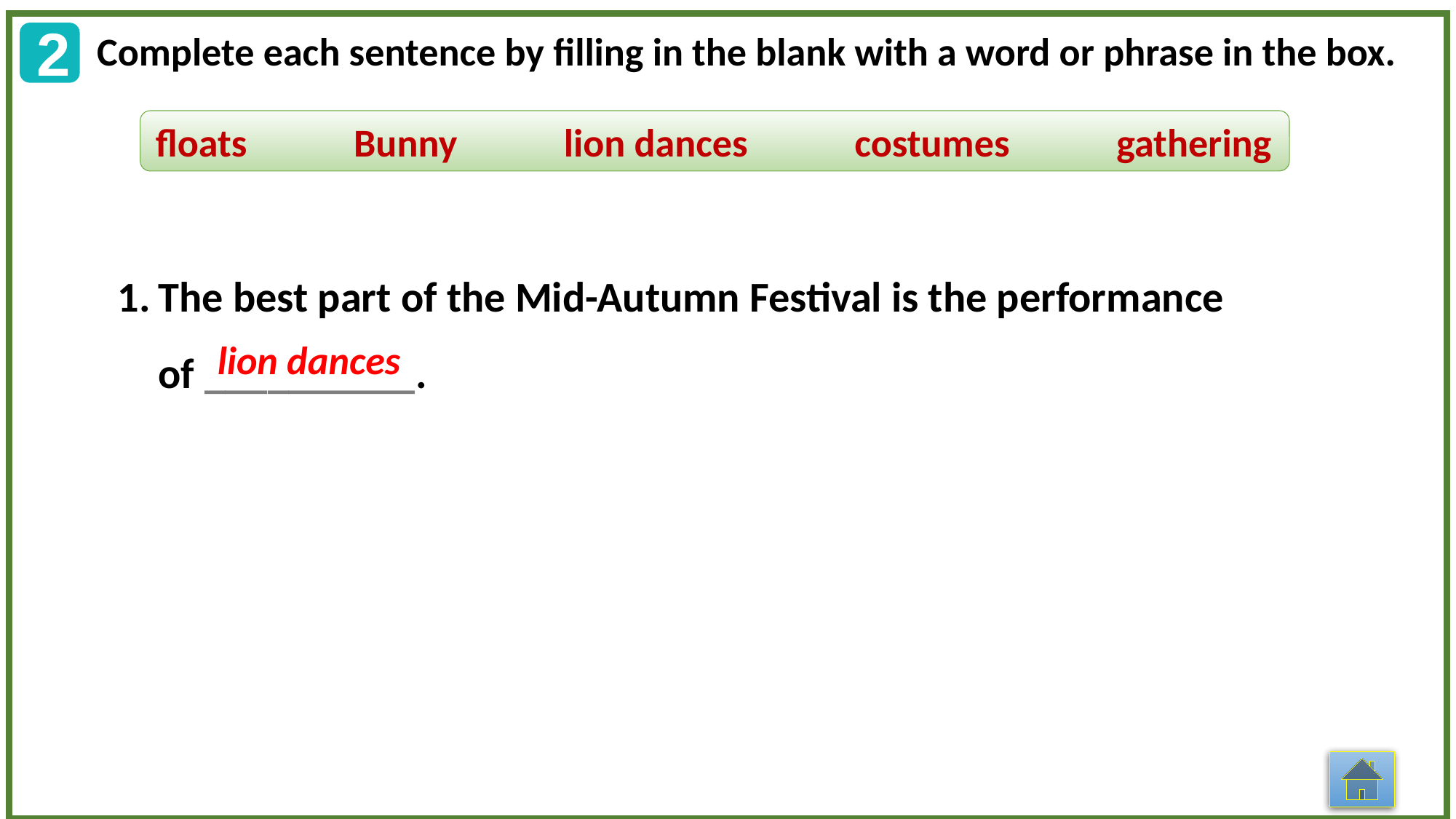

2

Complete each sentence by filling in the blank with a word or phrase in the box.

floats            Bunny            lion dances            costumes            gathering
The best part of the Mid-Autumn Festival is the performance of __________.
lion dances